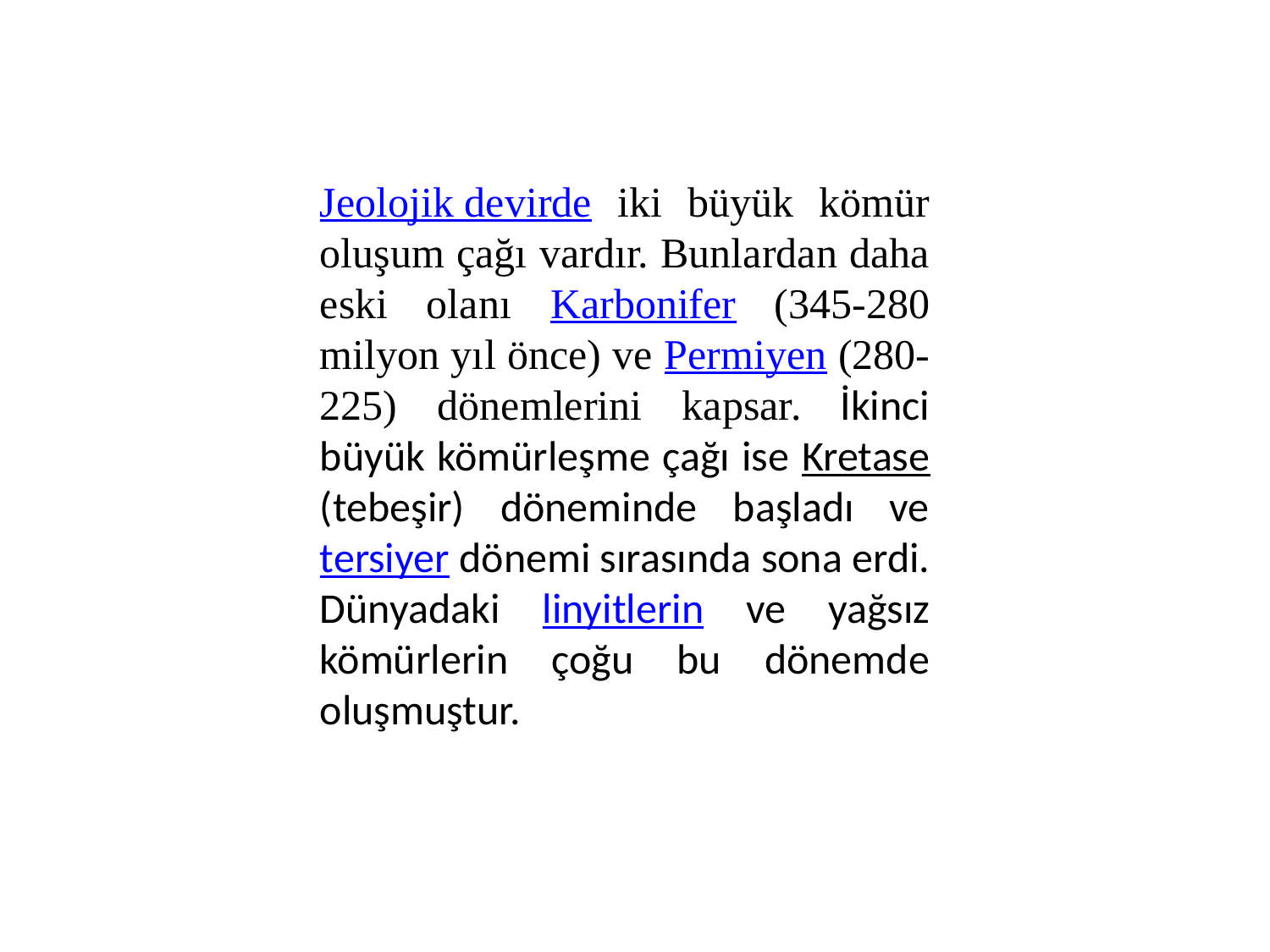

Jeolojik devirde iki büyük kömür oluşum çağı vardır. Bunlardan daha eski olanı Karbonifer (345-280 milyon yıl önce) ve Permiyen (280-225) dönemlerini kapsar. İkinci büyük kömürleşme çağı ise Kretase (tebeşir) döneminde başladı ve tersiyer dönemi sırasında sona erdi. Dünyadaki linyitlerin ve yağsız kömürlerin çoğu bu dönemde oluşmuştur.